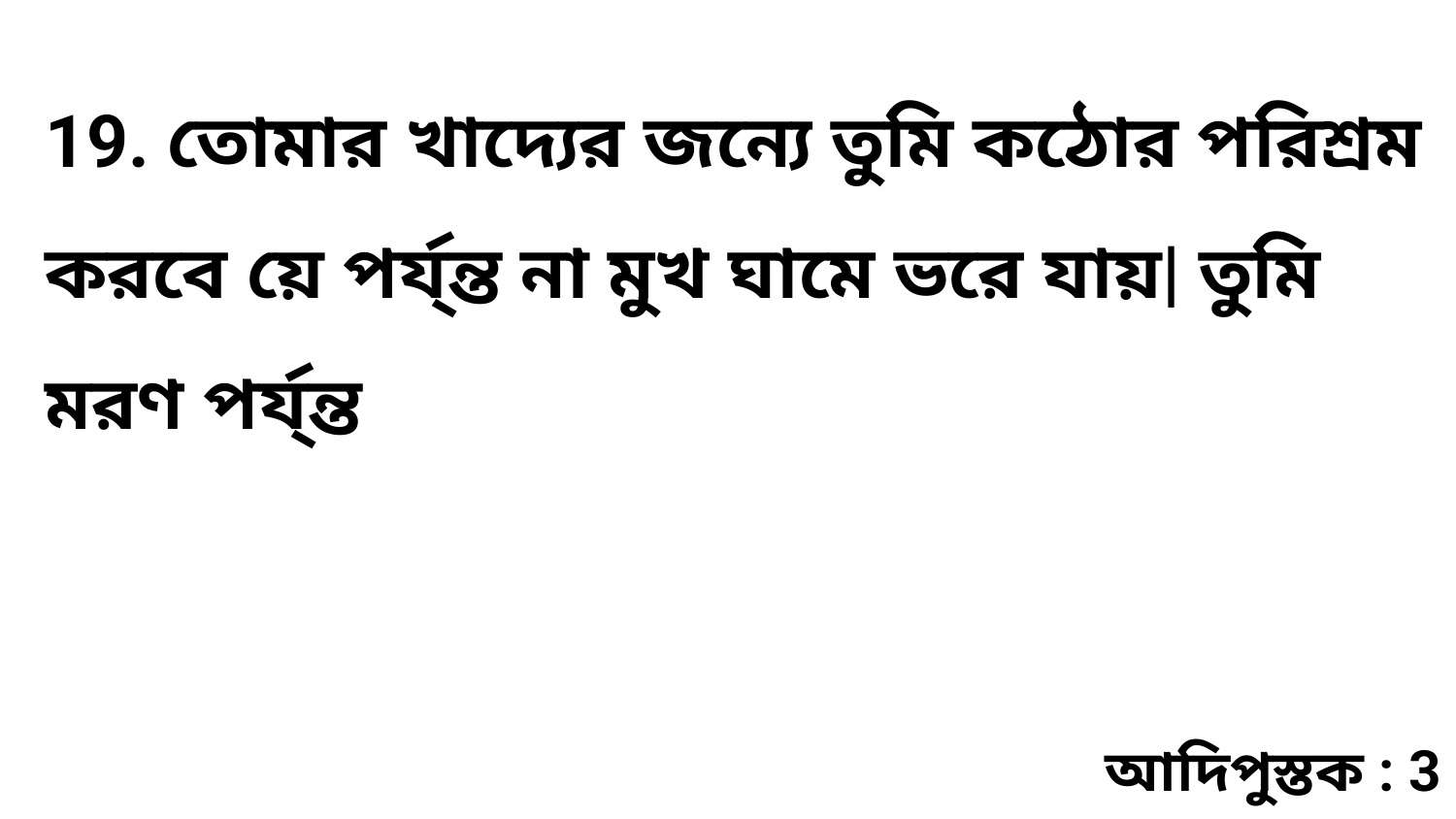

19. তোমার খাদ্যের জন্যে তুমি কঠোর পরিশ্রম করবে য়ে পর্য্ন্ত না মুখ ঘামে ভরে যায়| তুমি মরণ পর্য্ন্ত
আদিপুস্তক : 3